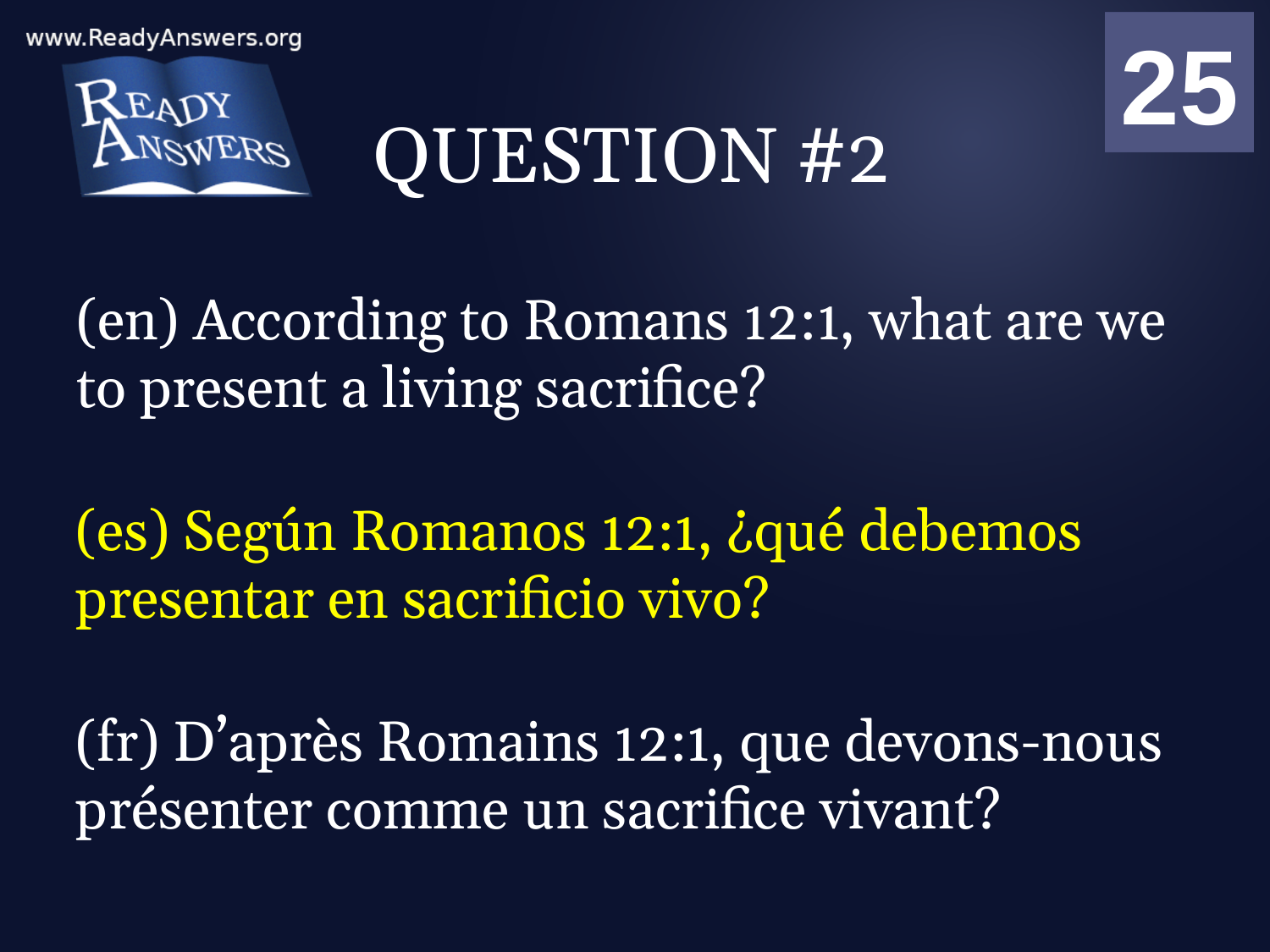

01
02
03
04
05
06
07
08
09
10
11
12
13
14
15
16
17
18
19
20
21
22
23
24
25
00
# QUESTION #2
(en) According to Romans 12:1, what are we to present a living sacrifice?
(es) Según Romanos 12:1, ¿qué debemos presentar en sacrificio vivo?
(fr) D’après Romains 12:1, que devons-nous présenter comme un sacrifice vivant?